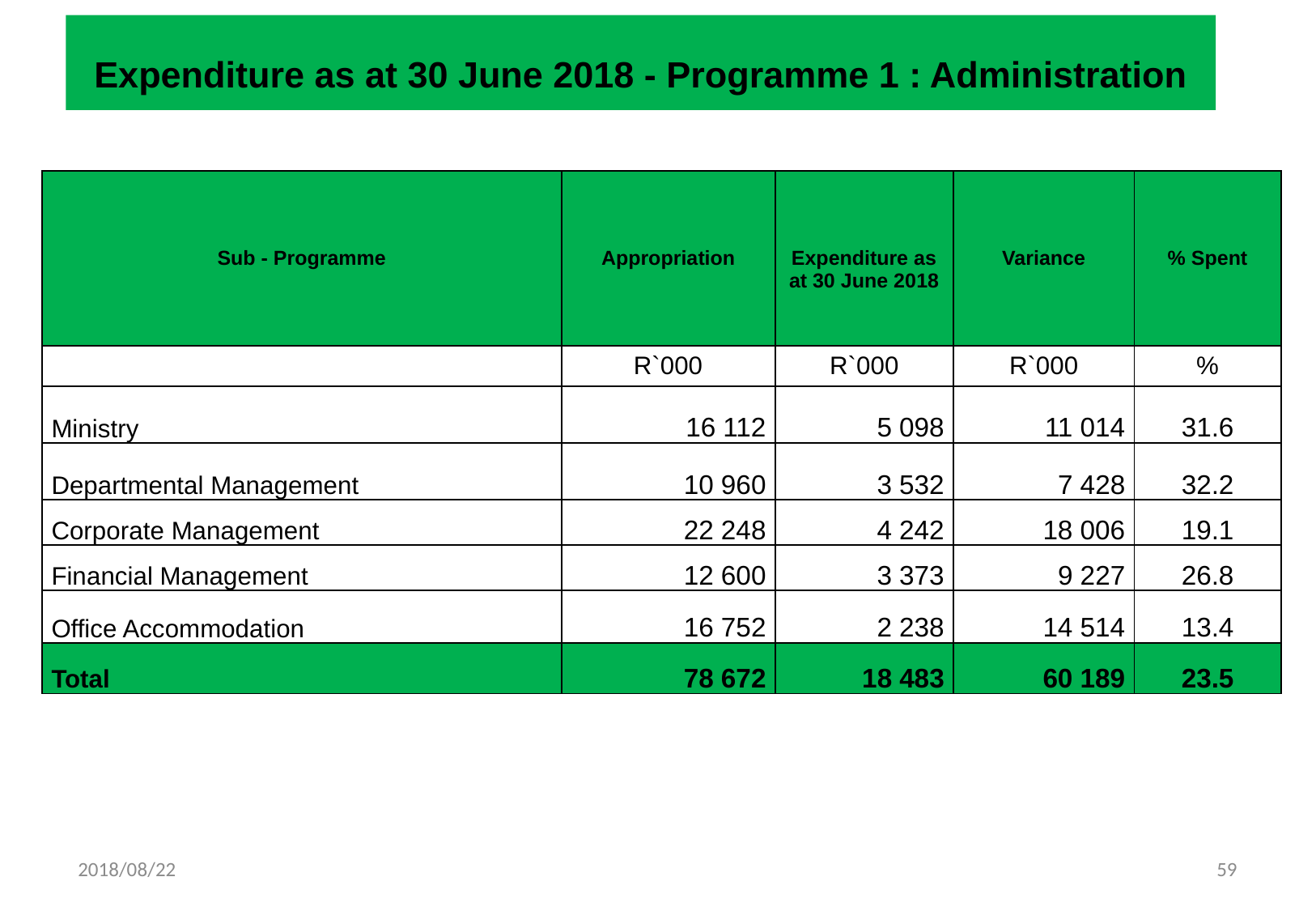

# Expenditure as at 30 June 2018 - Programme 1 : Administration
| Sub - Programme | Appropriation | Expenditure as at 30 June 2018 | Variance | % Spent |
| --- | --- | --- | --- | --- |
|  | R`000 | R`000 | R`000 | % |
| Ministry | 16 112 | 5 098 | 11 014 | 31.6 |
| Departmental Management | 10 960 | 3 532 | 7 428 | 32.2 |
| Corporate Management | 22 248 | 4 242 | 18 006 | 19.1 |
| Financial Management | 12 600 | 3 373 | 9 227 | 26.8 |
| Office Accommodation | 16 752 | 2 238 | 14 514 | 13.4 |
| Total | 78 672 | 18 483 | 60 189 | 23.5 |
2018/08/22
59